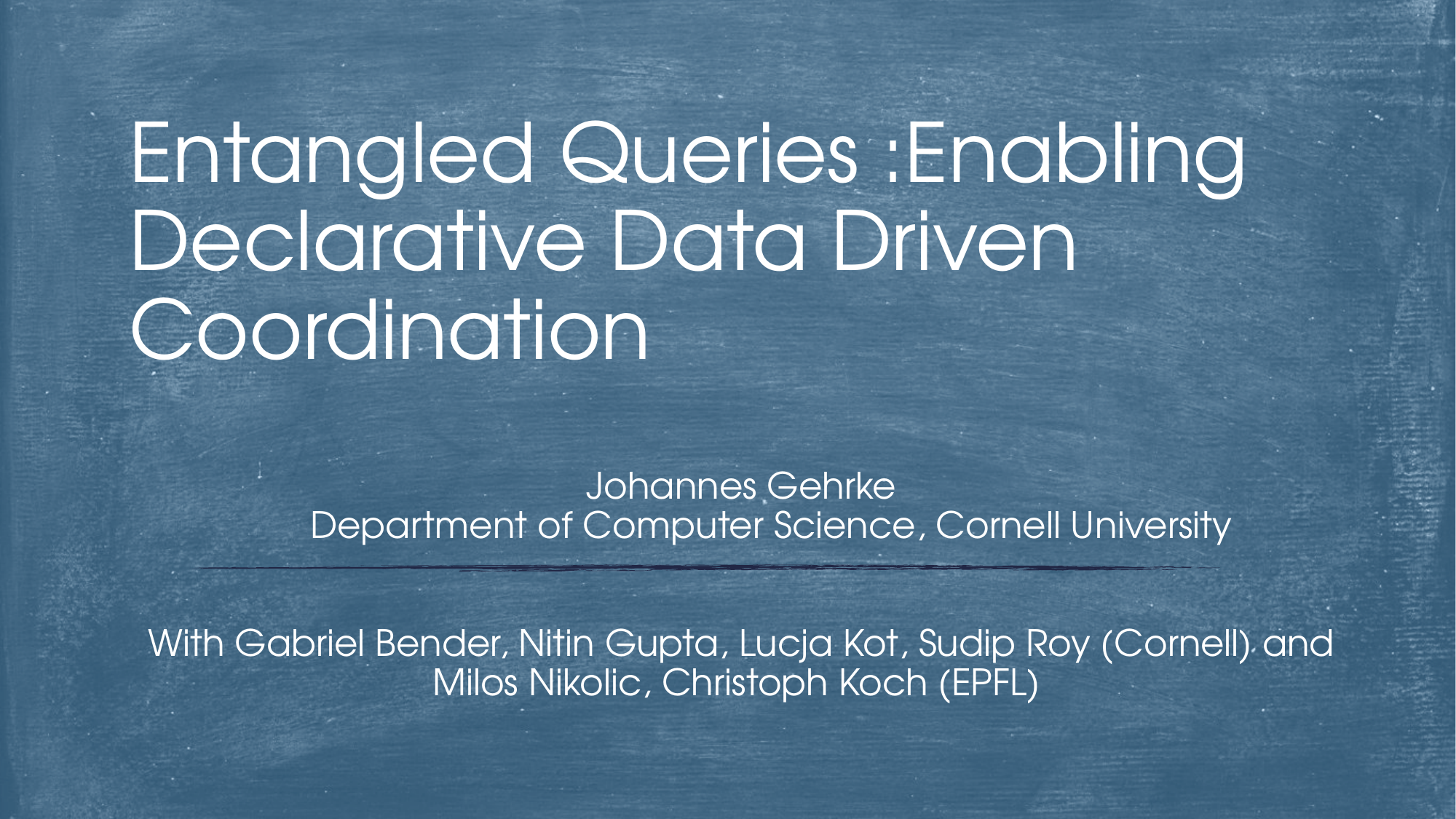

# Entangled Queries :Enabling Declarative Data Driven Coordination

Johannes Gehrke
       Department of Computer Science, Cornell University

With Gabriel Bender, Nitin Gupta, Lucja Kot, Sudip Roy (Cornell) and Milos Nikolic, Christoph Koch (EPFL)